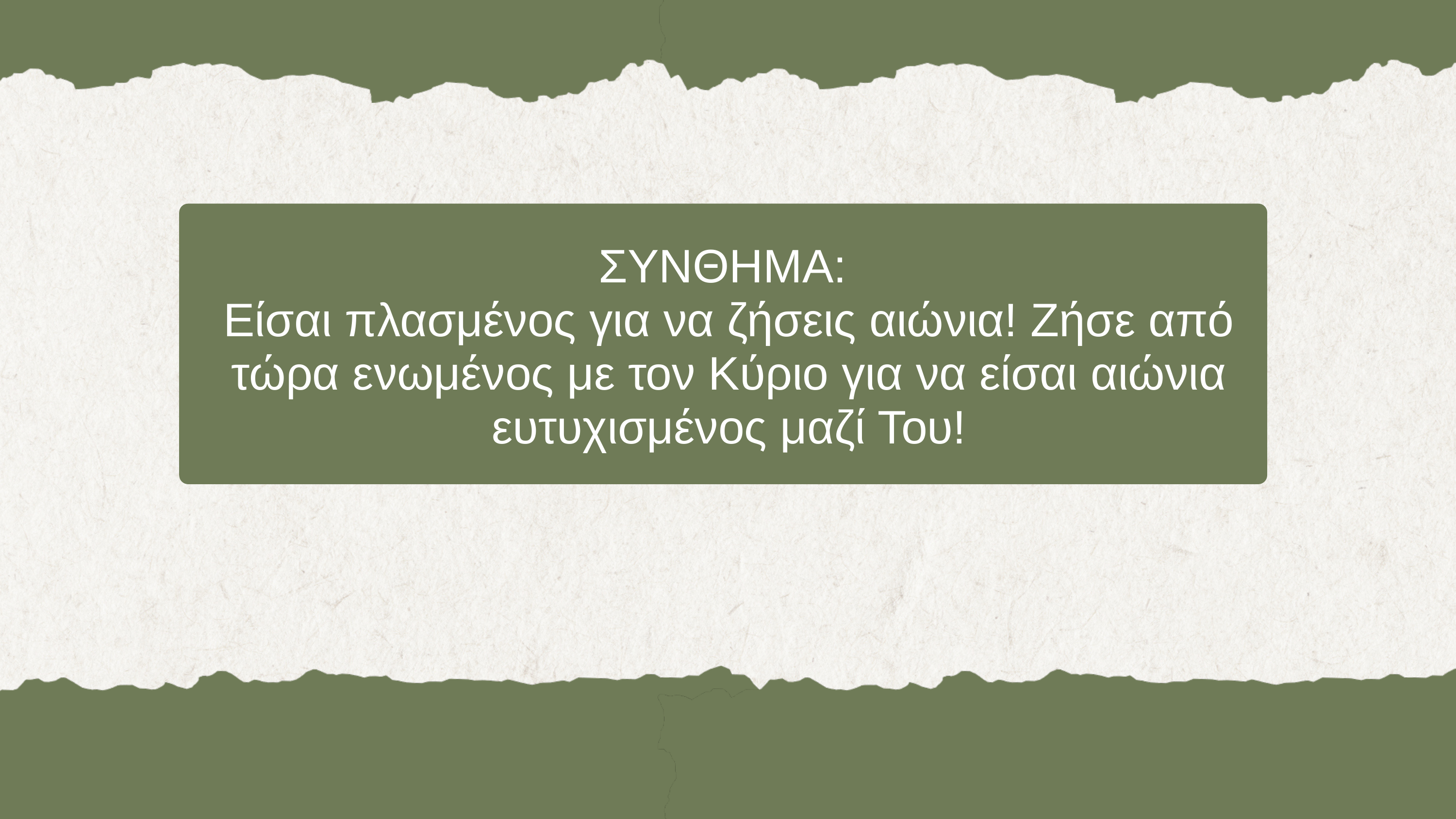

ΣΥΝΘΗΜΑ:
Είσαι πλασμένος για να ζήσεις αιώνια! Ζήσε από τώρα ενωμένος με τον Κύριο για να είσαι αιώνια ευτυχισμένος μαζί Του!